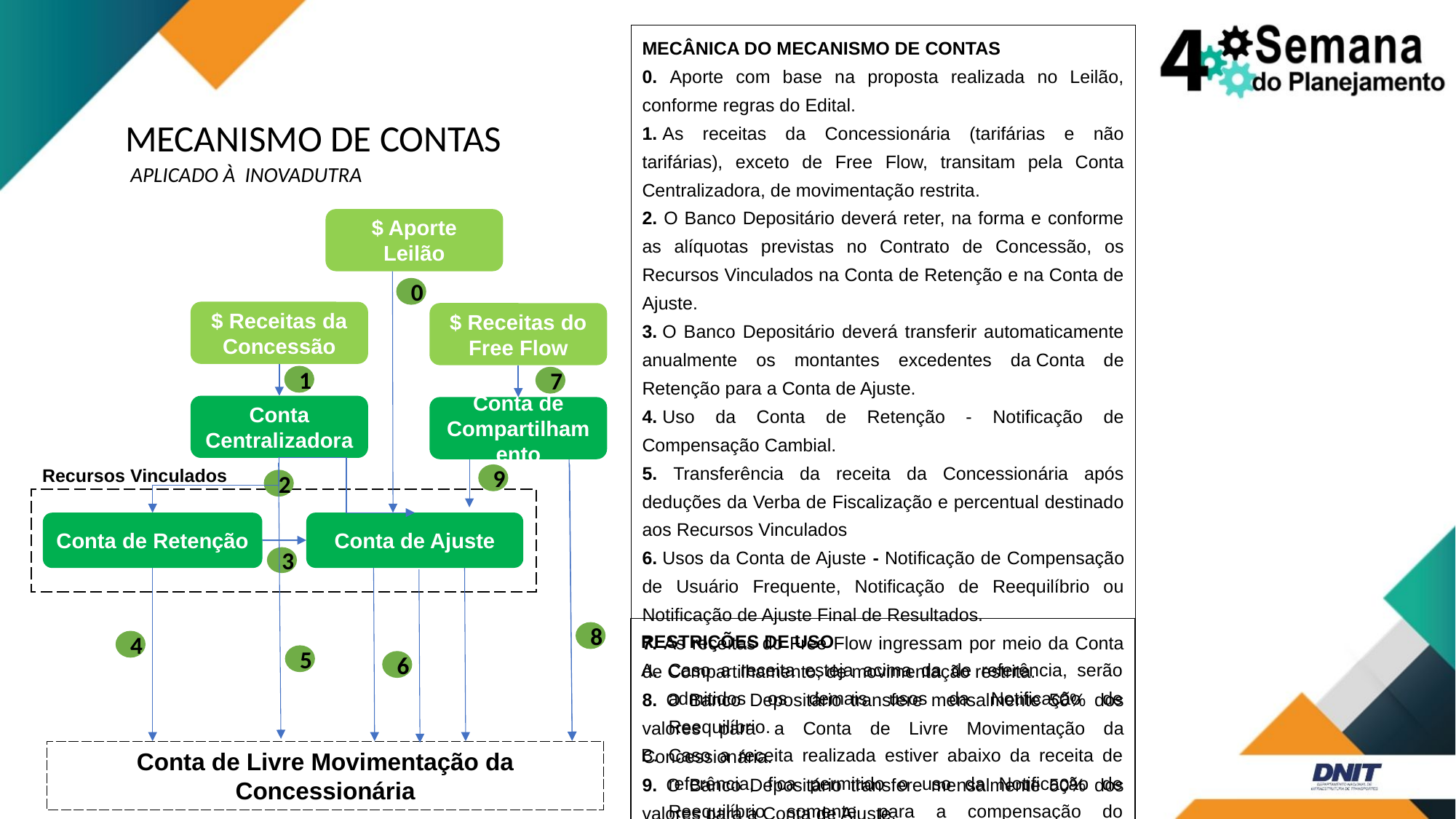

MECÂNICA DO MECANISMO DE CONTAS
0. Aporte com base na proposta realizada no Leilão, conforme regras do Edital.
1. As receitas da Concessionária (tarifárias e não tarifárias), exceto de Free Flow, transitam pela Conta Centralizadora, de movimentação restrita.
2. O Banco Depositário deverá reter, na forma e conforme as alíquotas previstas no Contrato de Concessão, os Recursos Vinculados na Conta de Retenção e na Conta de Ajuste.
3. O Banco Depositário deverá transferir automaticamente anualmente os montantes excedentes da Conta de Retenção para a Conta de Ajuste.
4. Uso da Conta de Retenção - Notificação de Compensação Cambial.
5. Transferência da receita da Concessionária após deduções da Verba de Fiscalização e percentual destinado aos Recursos Vinculados
6. Usos da Conta de Ajuste - Notificação de Compensação de Usuário Frequente, Notificação de Reequilíbrio ou Notificação de Ajuste Final de Resultados.
7. As receitas do Free Flow ingressam por meio da Conta de Compartilhamento, de movimentação restrita.
8. O Banco Depositário transfere mensalmente 50% dos valores para a Conta de Livre Movimentação da Concessionária.
9. O Banco Depositário transfere mensalmente 50% dos valores para a Conta de Ajuste.
MECANISMO DE CONTAS
Aplicado à  inovaDUTRA
$ Aporte Leilão
0
$ Receitas da Concessão
$ Receitas do Free Flow
1
7
Conta Centralizadora
Conta de Compartilhamento
Recursos Vinculados
9
2

Conta de Ajuste
Conta de Retenção
3
RESTRIÇÕES DE USO
Caso a receita esteja acima da de referência, serão admitidos os demais usos da Notificação de Reequilíbrio.
Caso a receita realizada estiver abaixo da receita de referência, fica permitido o uso da Notificação de Reequilíbrio somente para a compensação do Mecanismo de Mitigação.
8
4
5
6
Conta de Livre Movimentação da Concessionária